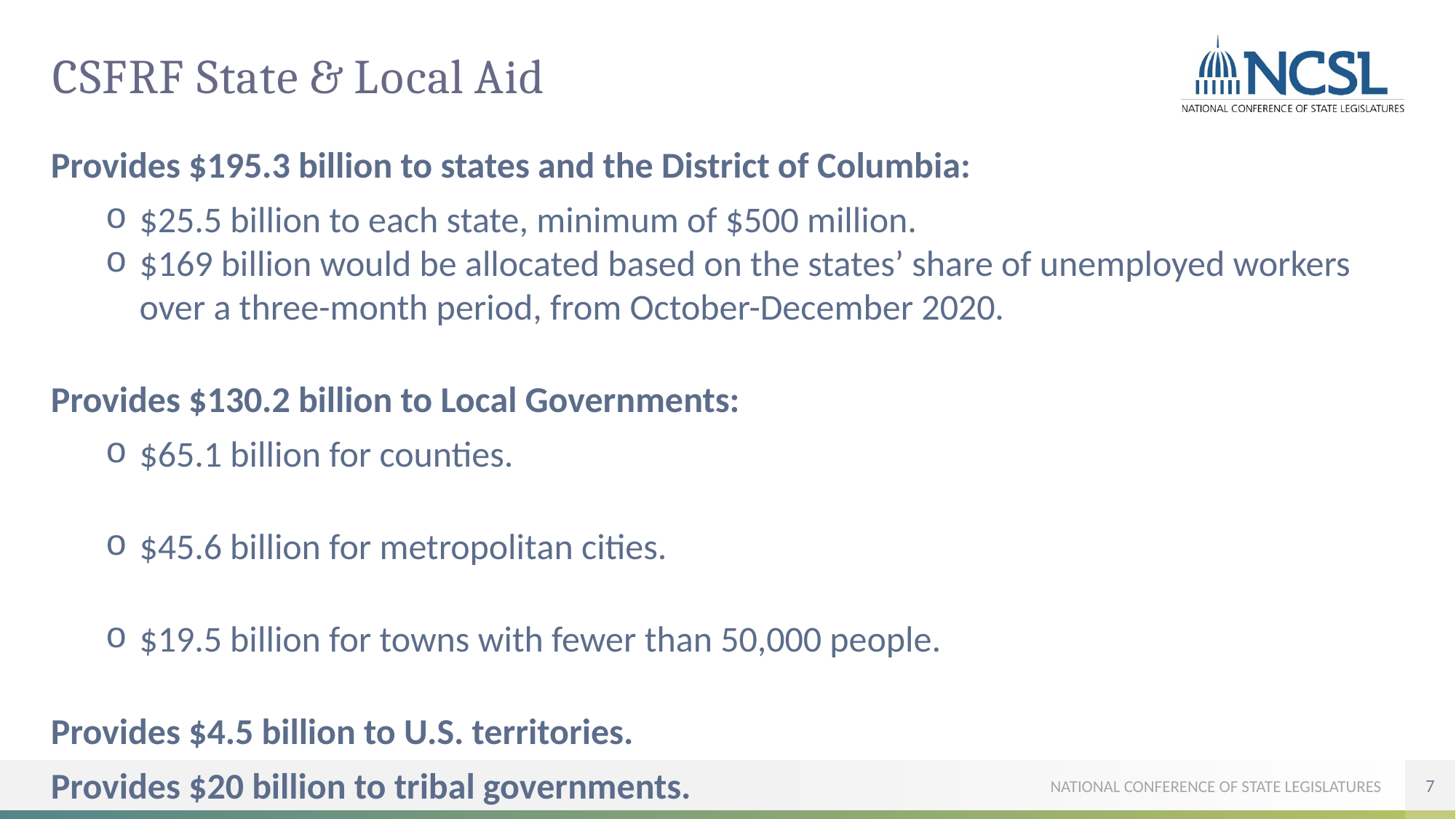

# CSFRF State & Local Aid
Provides $195.3 billion to states and the District of Columbia:

$25.5 billion to each state, minimum of $500 million.
$169 billion would be allocated based on the states’ share of unemployed workers over a three-month period, from October-December 2020.

Provides $130.2 billion to Local Governments:

$65.1 billion for counties.

$45.6 billion for metropolitan cities.

$19.5 billion for towns with fewer than 50,000 people.

Provides $4.5 billion to U.S. territories.

Provides $20 billion to tribal governments.

Provides $10 billion for a Coronavirus Capital Projects Fund

7